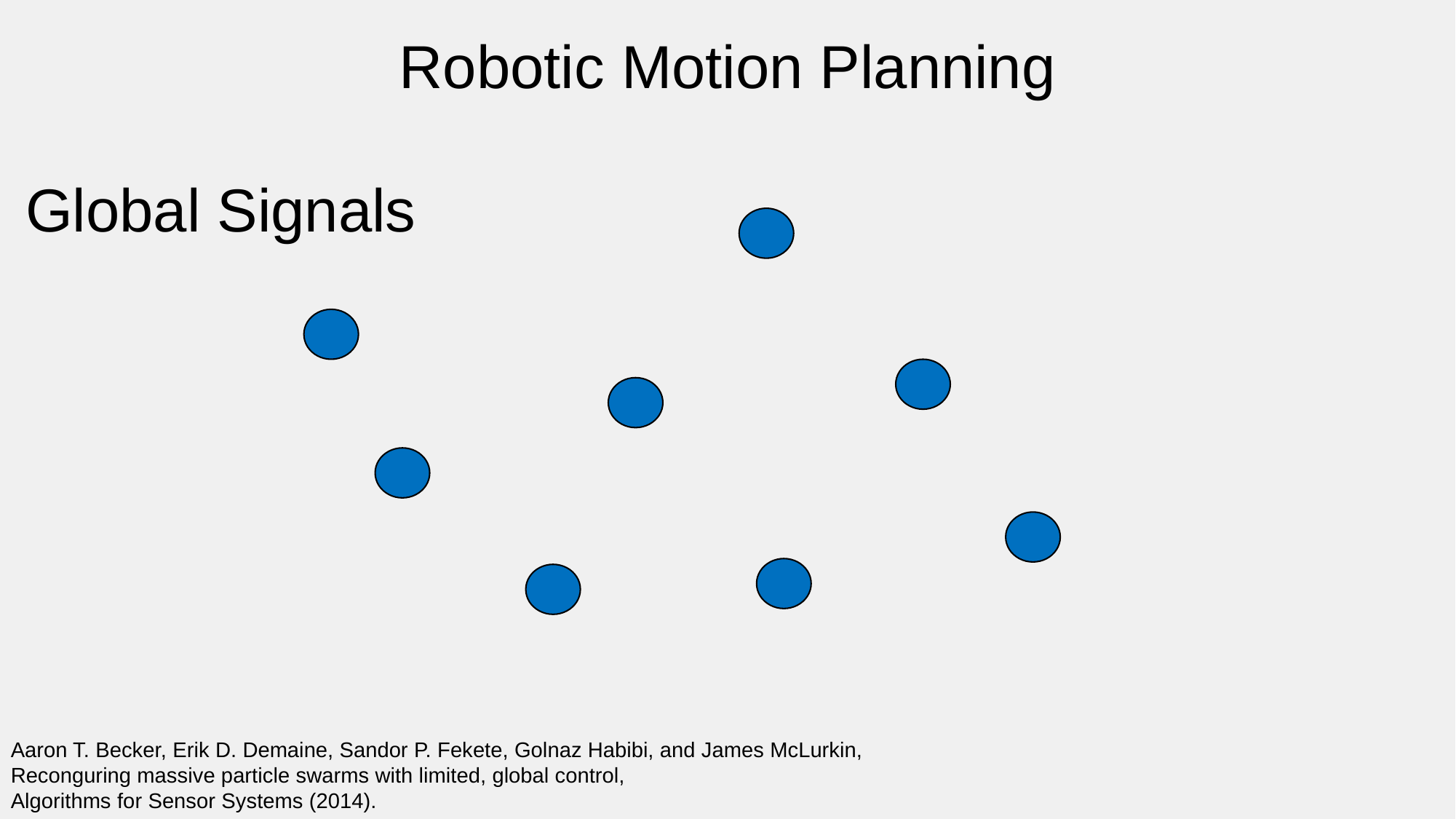

Robotic Motion Planning
Global Signals

Aaron T. Becker, Erik D. Demaine, Sandor P. Fekete, Golnaz Habibi, and James McLurkin,
Reconguring massive particle swarms with limited, global control,
Algorithms for Sensor Systems (2014).